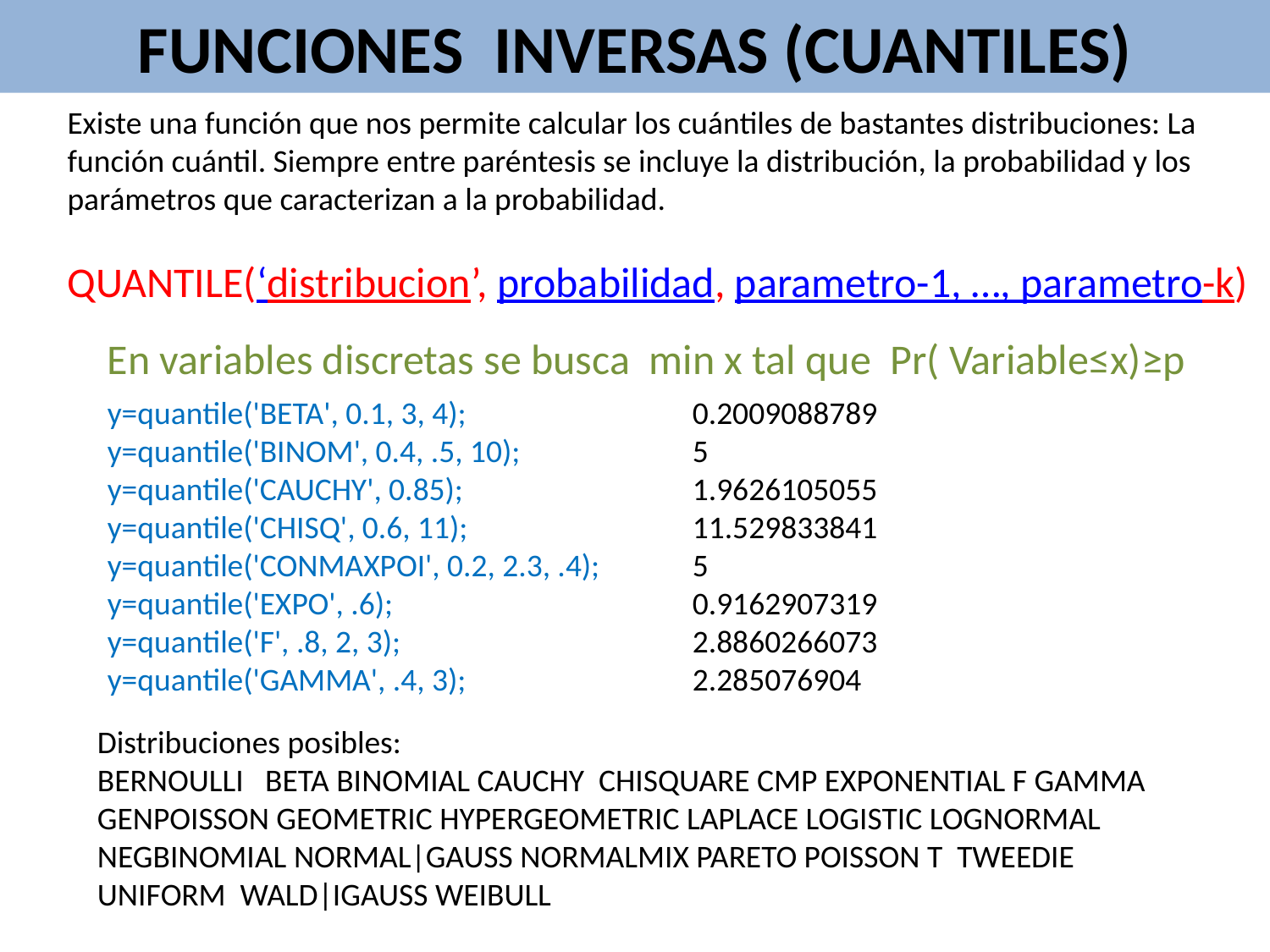

FUNCIONES  INVERSAS (CUANTILES)

Existe una función que nos permite calcular los cuántiles de bastantes distribuciones: La función cuántil. Siempre entre paréntesis se incluye la distribución, la probabilidad y los parámetros que caracterizan a la probabilidad.

QUANTILE(‘distribucion’, probabilidad, parametro-1, …, parametro-k)
En variables discretas se busca  min x tal que  Pr( Variable≤x)≥p
y=quantile('BETA', 0.1, 3, 4);
y=quantile('BINOM', 0.4, .5, 10);
y=quantile('CAUCHY', 0.85);
y=quantile('CHISQ', 0.6, 11);
y=quantile('CONMAXPOI', 0.2, 2.3, .4);
y=quantile('EXPO', .6);
y=quantile('F', .8, 2, 3);
y=quantile('GAMMA', .4, 3);

0.2009088789
5
1.9626105055
11.529833841
5
0.9162907319
2.8860266073
2.285076904

Distribuciones posibles:
BERNOULLI   BETA BINOMIAL CAUCHY  CHISQUARE CMP EXPONENTIAL F GAMMA
GENPOISSON GEOMETRIC HYPERGEOMETRIC LAPLACE LOGISTIC LOGNORMAL
NEGBINOMIAL NORMAL|GAUSS NORMALMIX PARETO POISSON T  TWEEDIE
UNIFORM  WALD|IGAUSS WEIBULL